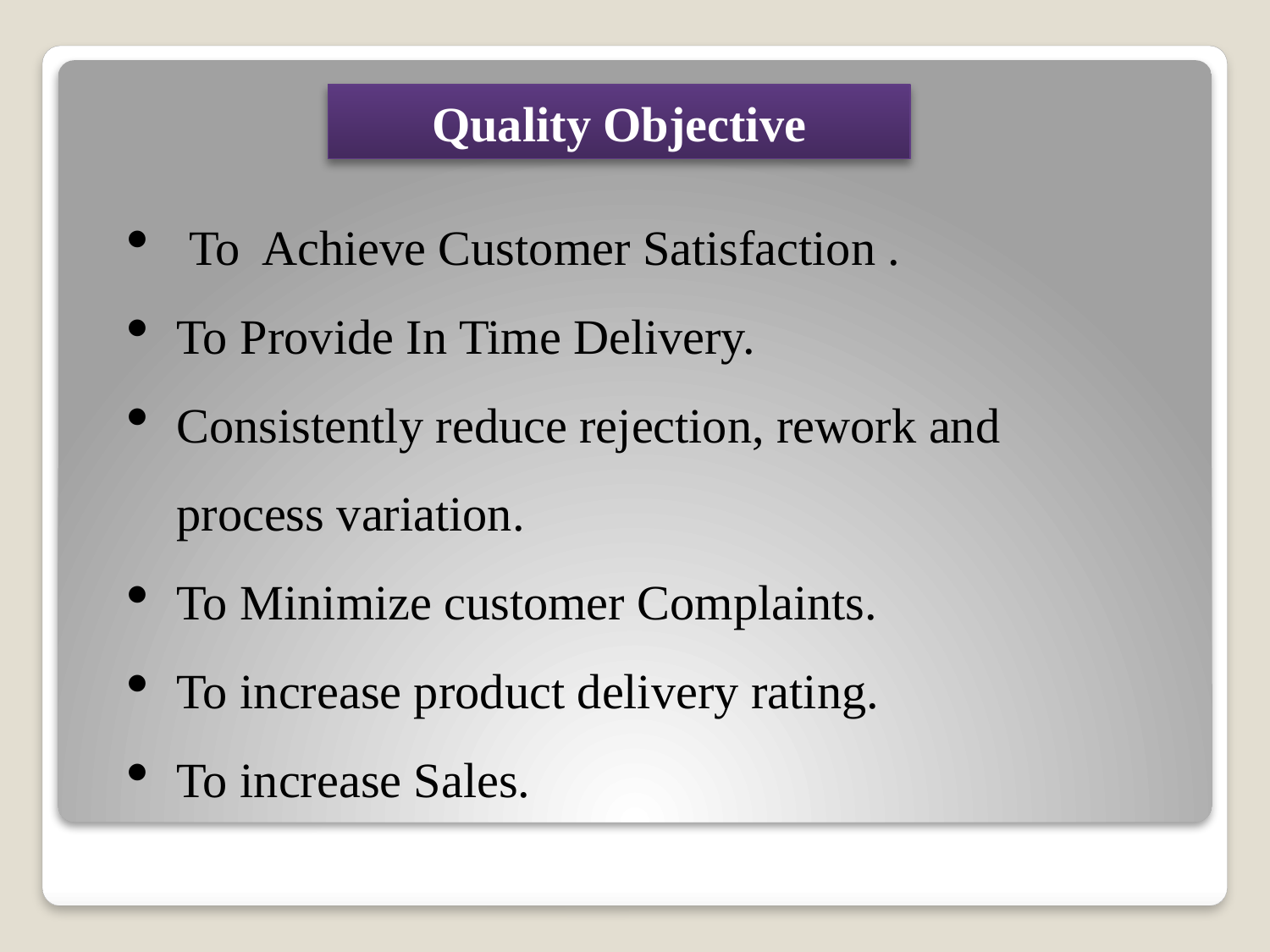

Quality Objective

 To  Achieve Customer Satisfaction .
To Provide In Time Delivery.
Consistently reduce rejection, rework and process variation.
To Minimize customer Complaints.
To increase product delivery rating.
To increase Sales.